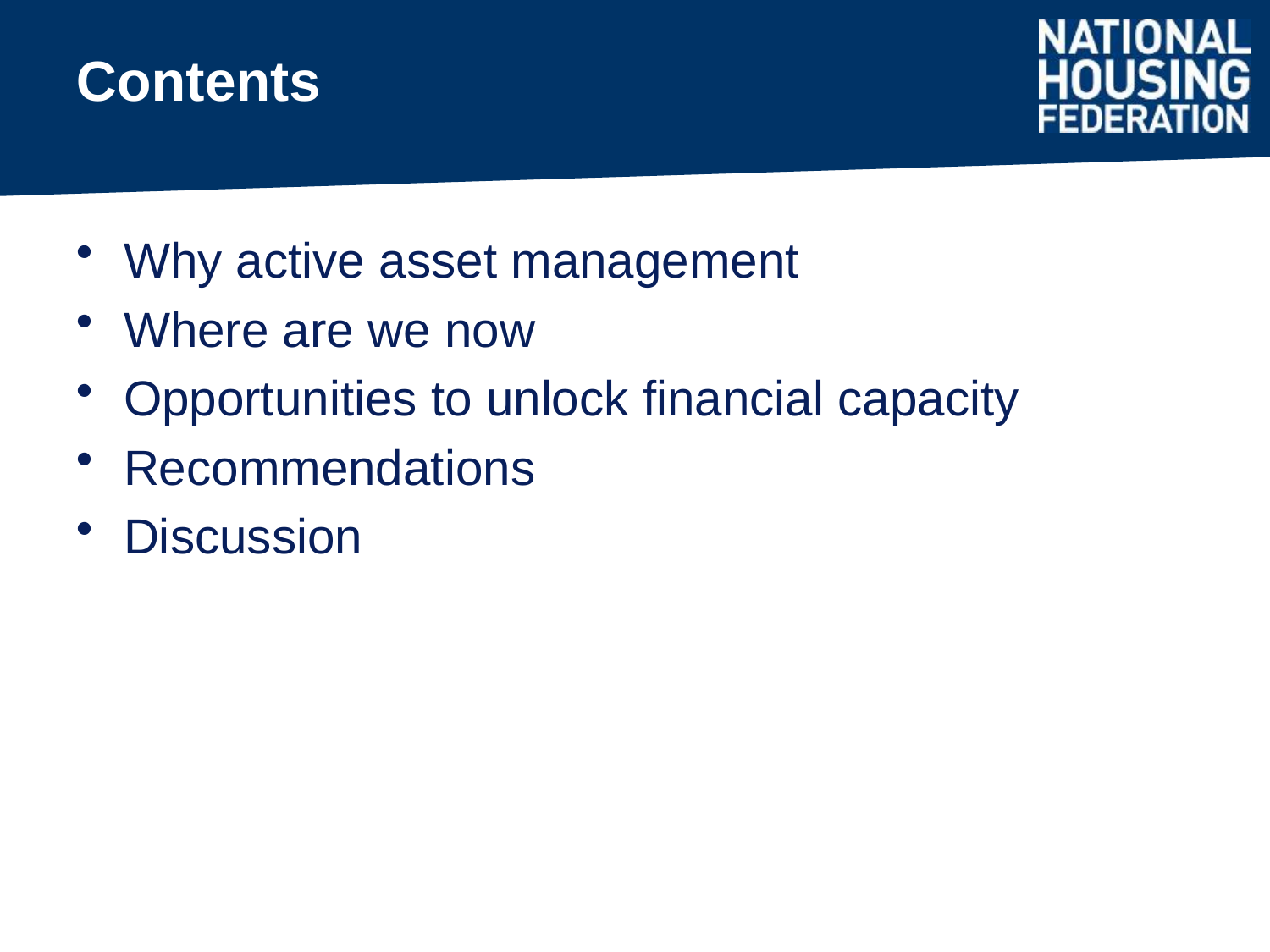

# Contents
Why active asset management
Where are we now
Opportunities to unlock financial capacity
Recommendations
Discussion